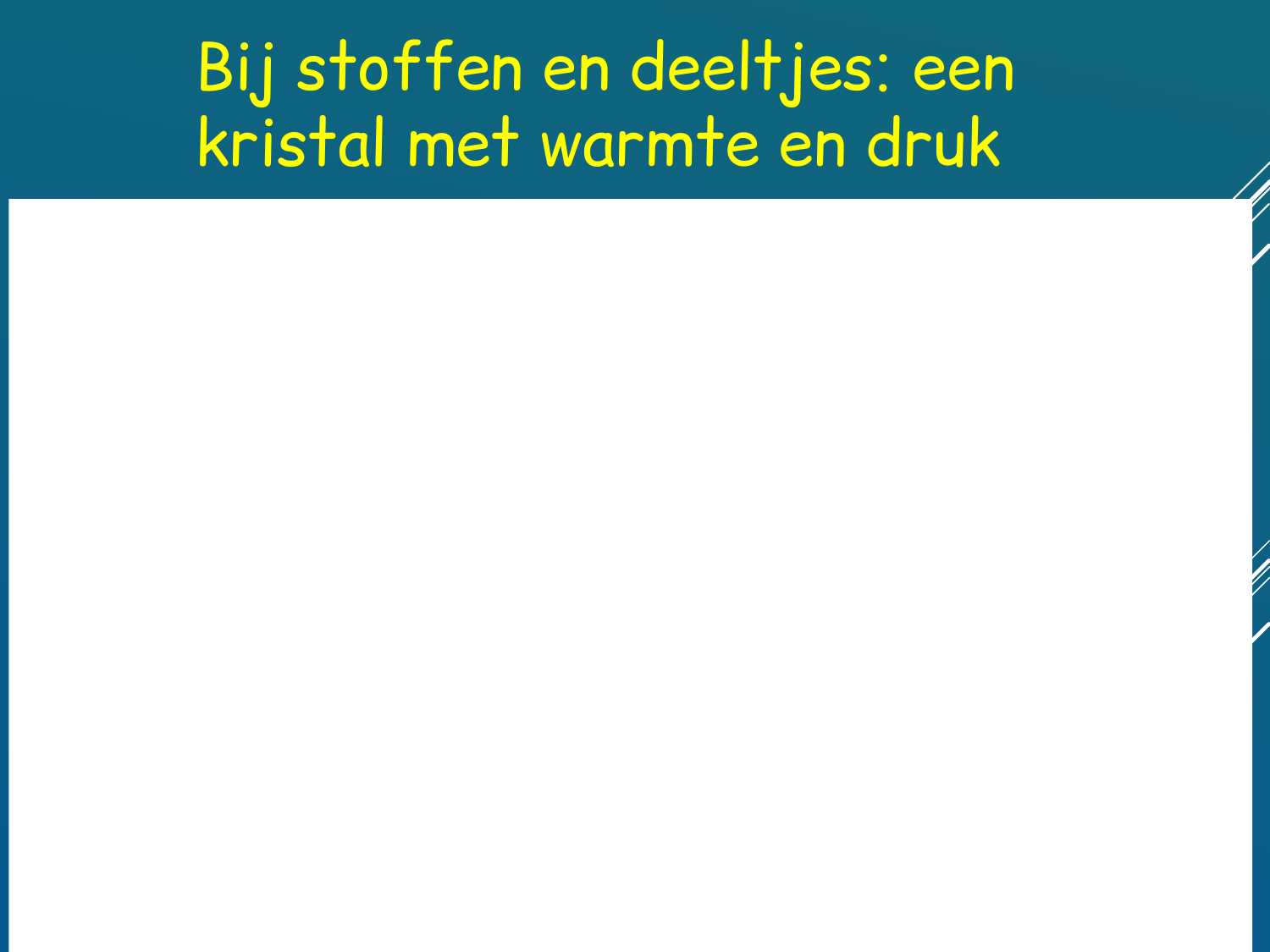

Bij stoffen en deeltjes: een kristal met warmte en druk